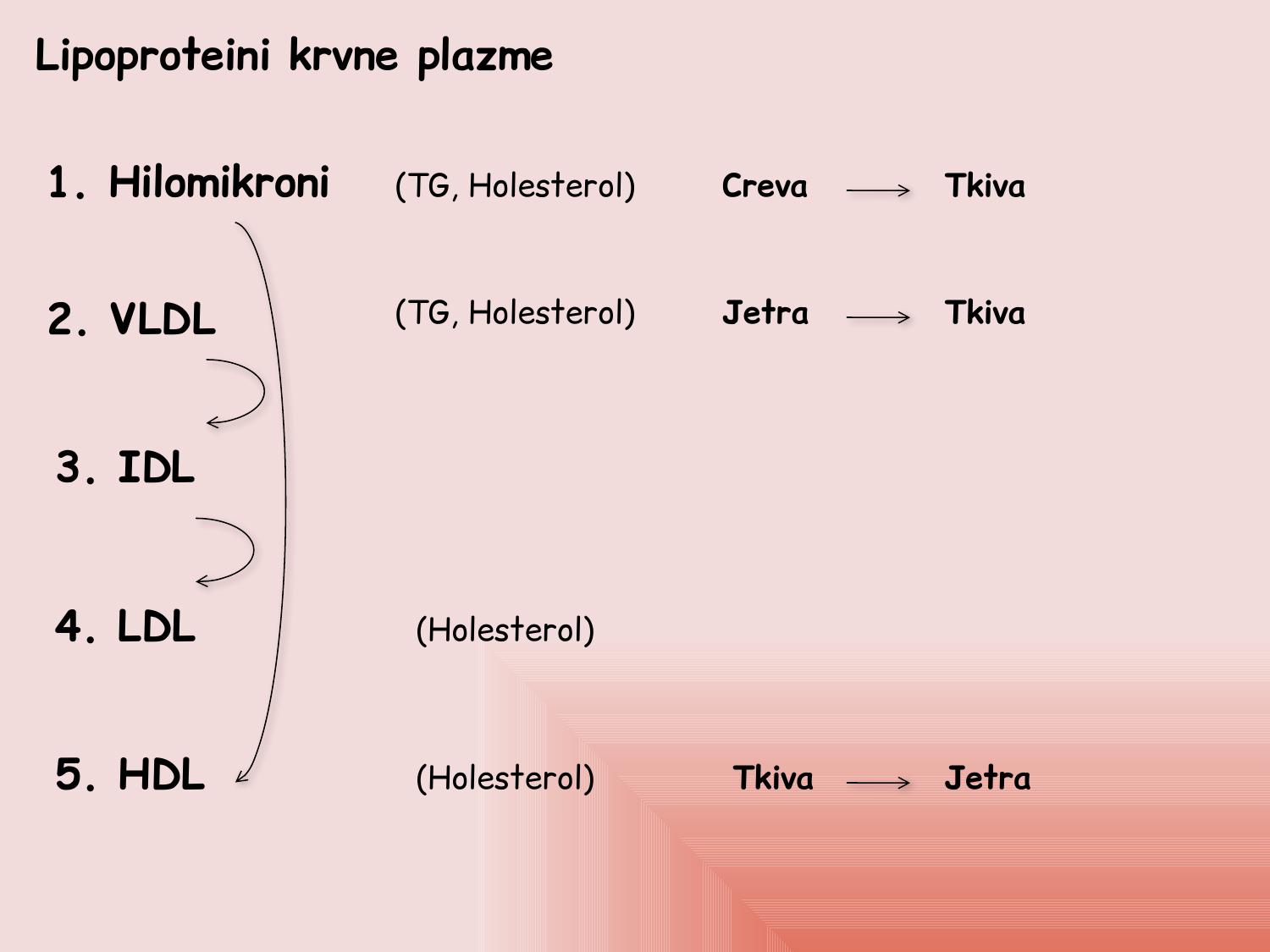

Lipoproteini krvne plazme
1. Hilomikroni
(TG, Holesterol)
Creva
Tkiva

2. VLDL
(TG, Holesterol)
Jetra
Tkiva

3. IDL

4. LDL
(Holesterol)
5. HDL
(Holesterol)
Tkiva
Jetra